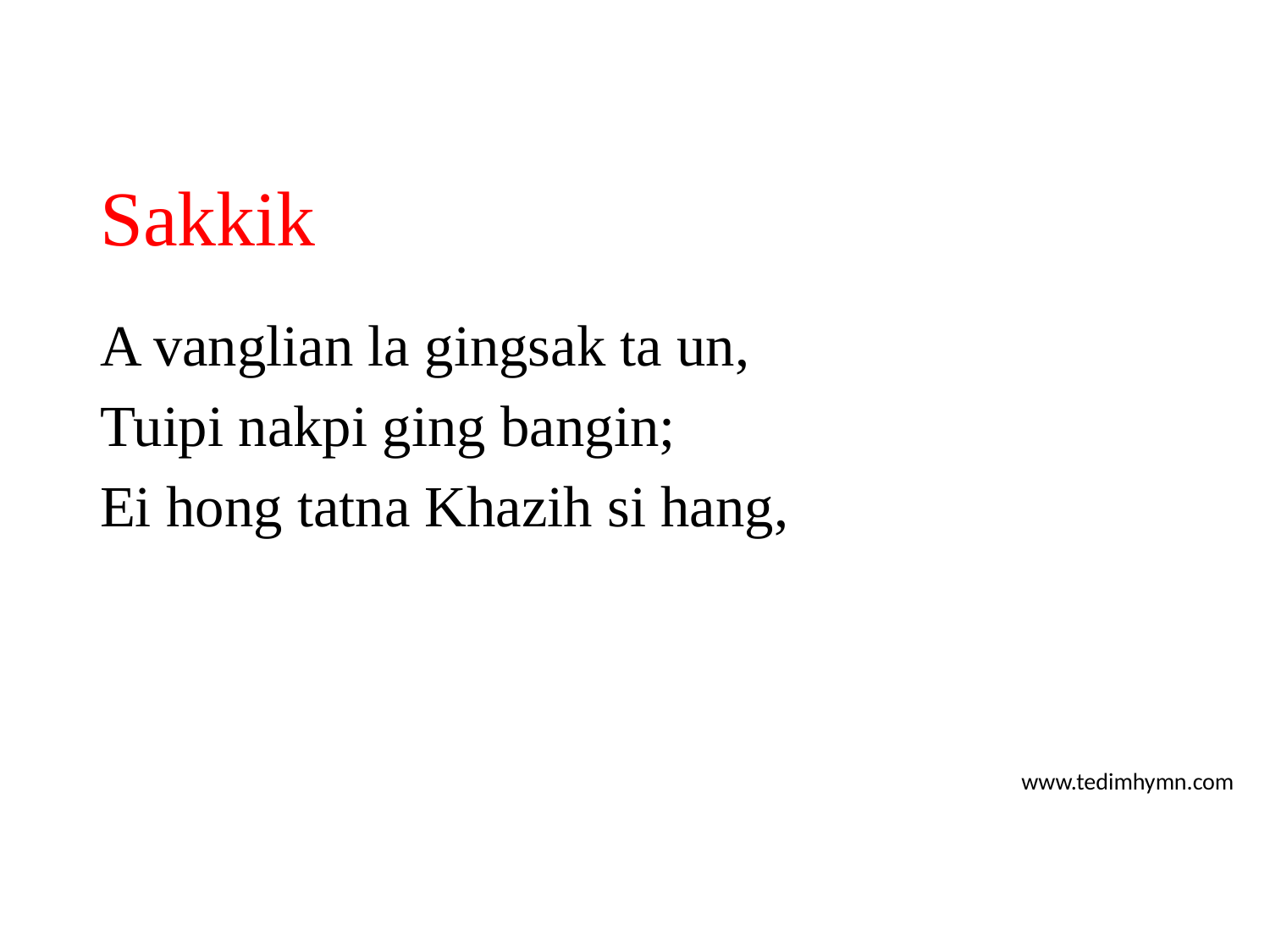

# Sakkik
A vanglian la gingsak ta un,
Tuipi nakpi ging bangin;
Ei hong tatna Khazih si hang,
www.tedimhymn.com